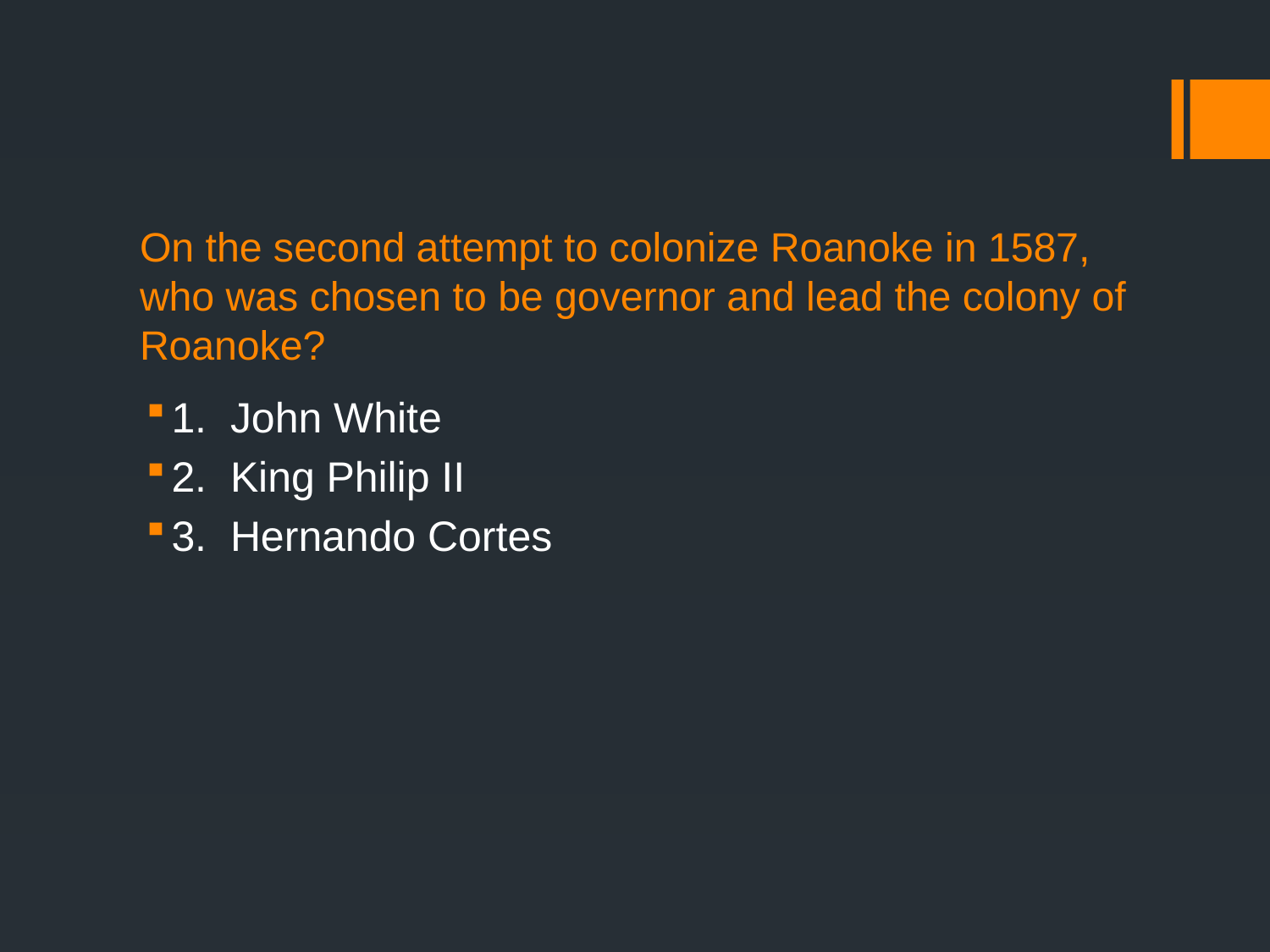

# On the second attempt to colonize Roanoke in 1587, who was chosen to be governor and lead the colony of Roanoke?
1.  John White
2.  King Philip II
3.  Hernando Cortes